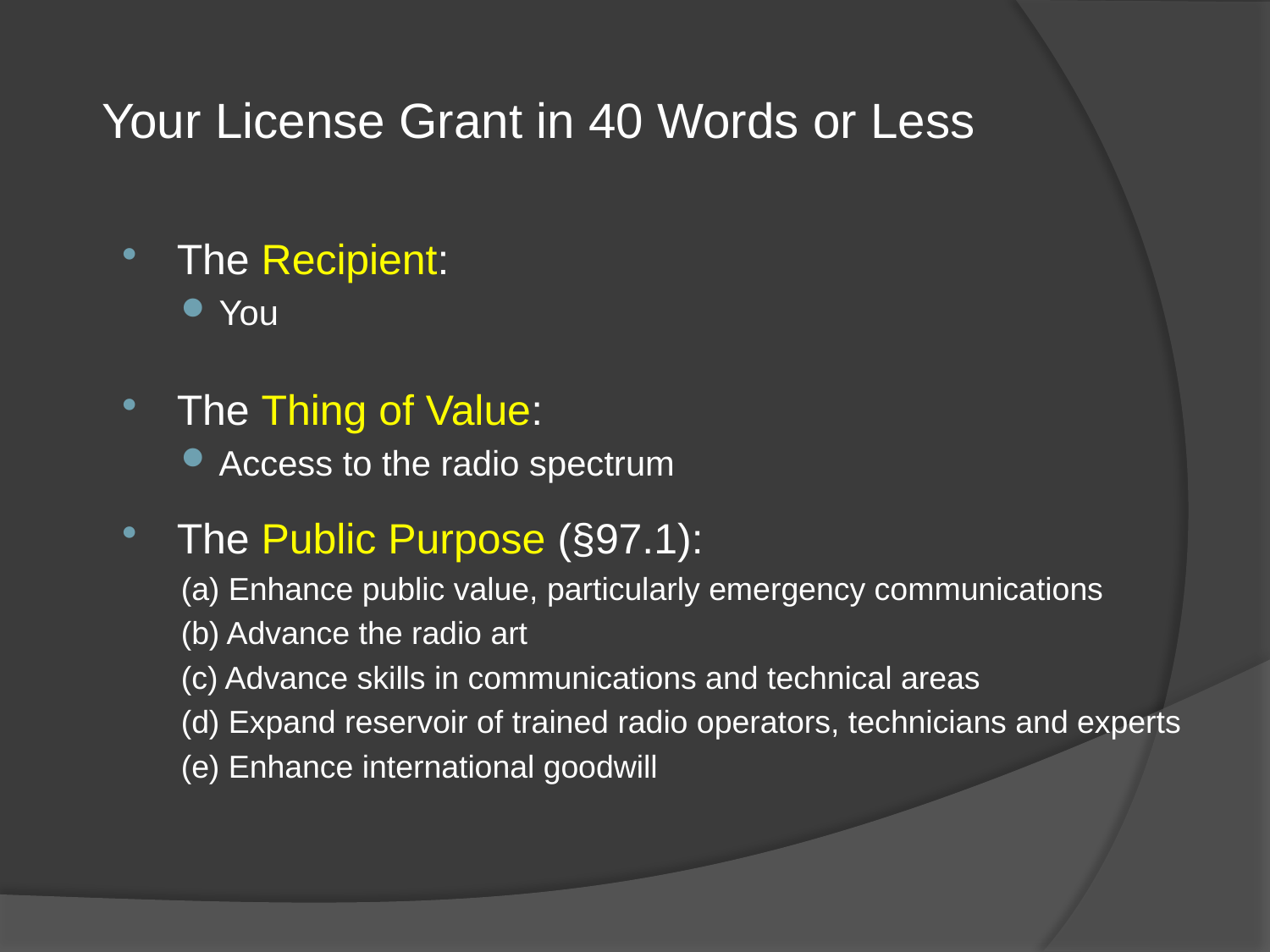

# Your License Grant in 40 Words or Less
The Recipient:
You

The Thing of Value:
Access to the radio spectrum

The Public Purpose (§97.1):
(a) Enhance public value, particularly emergency communications
(b) Advance the radio art
(c) Advance skills in communications and technical areas
(d) Expand reservoir of trained radio operators, technicians and experts
(e) Enhance international goodwill